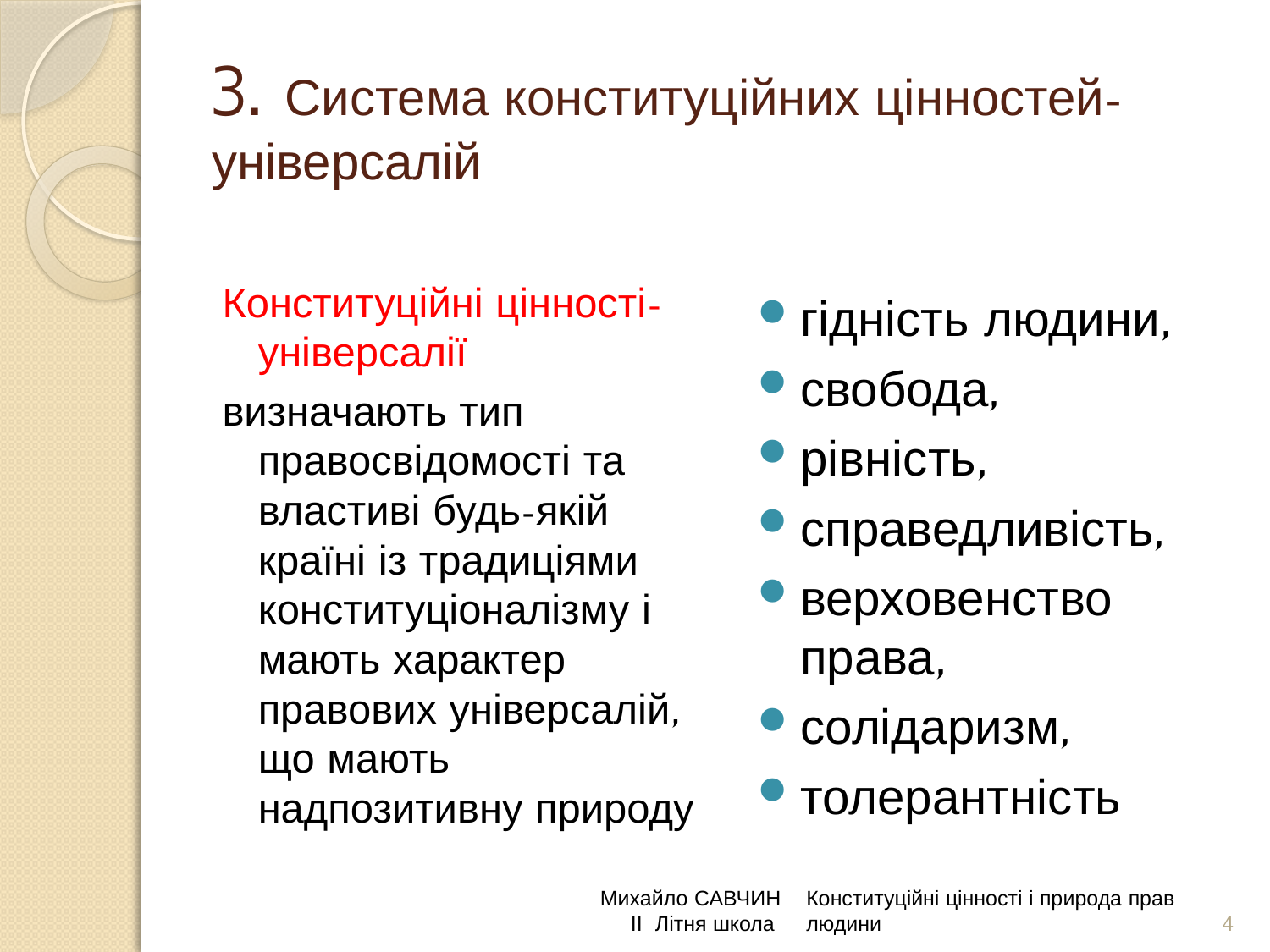

# 3. Система конституційних цінностей-універсалій

Конституційні цінності-універсалії
визначають тип правосвідомості та властиві будь-якій країні із традиціями конституціоналізму і мають характер правових універсалій, що мають надпозитивну природу

гідність людини,
свобода,
рівність,
справедливість,
верховенство права,
солідаризм,
толерантність

Михайло САВЧИН
 ІІ  Літня школа
Конституційні цінності і природа прав людини
4